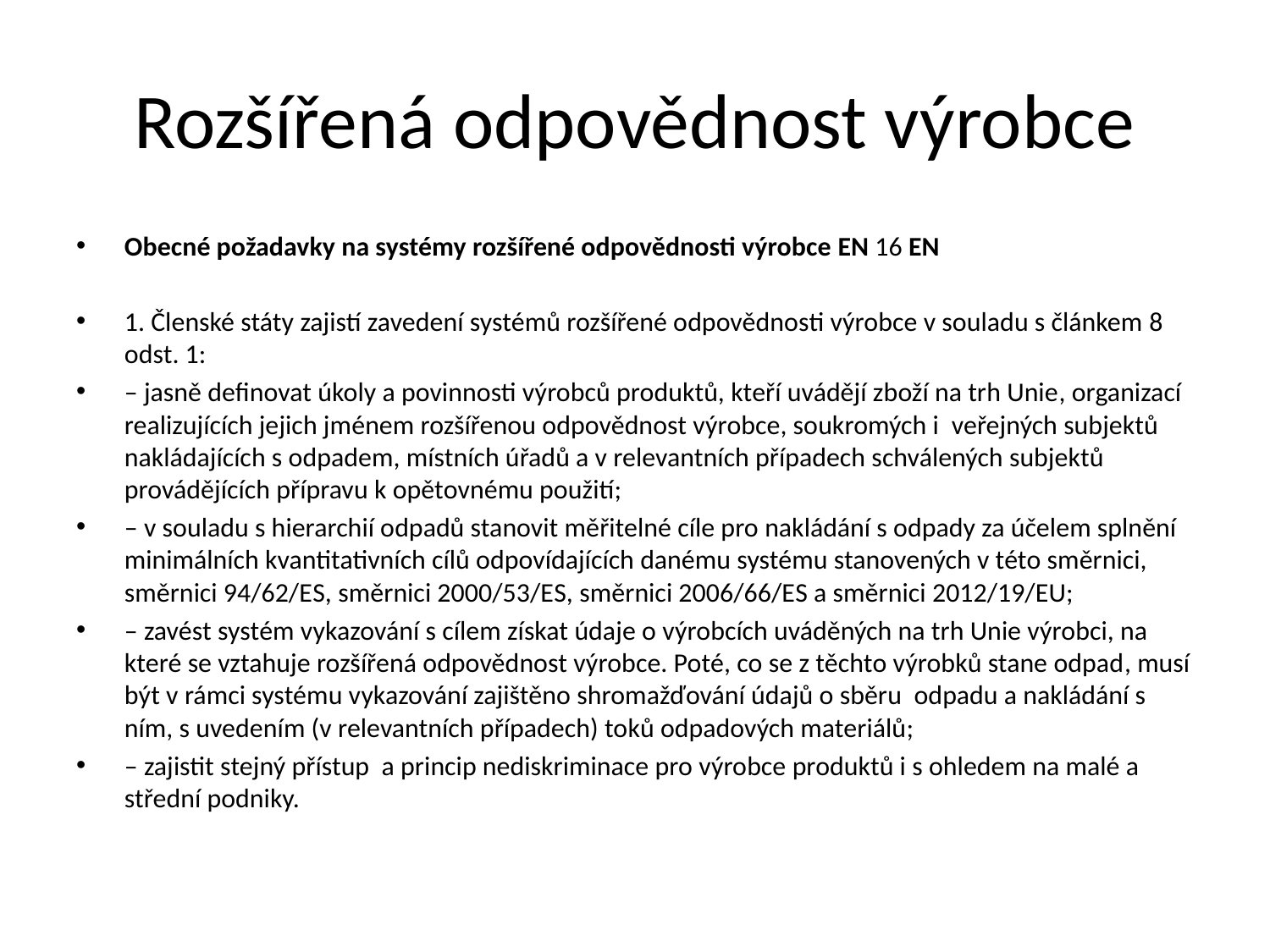

# Rozšířená odpovědnost výrobce
Obecné požadavky na systémy rozšířené odpovědnosti výrobce EN 16 EN

1. Členské státy zajistí zavedení systémů rozšířené odpovědnosti výrobce v souladu s článkem 8 odst. 1:
– jasně definovat úkoly a povinnosti výrobců produktů, kteří uvádějí zboží na trh Unie, organizací realizujících jejich jménem rozšířenou odpovědnost výrobce, soukromých i  veřejných subjektů nakládajících s odpadem, místních úřadů a v relevantních případech schválených subjektů provádějících přípravu k opětovnému použití;
– v souladu s hierarchií odpadů stanovit měřitelné cíle pro nakládání s odpady za účelem splnění minimálních kvantitativních cílů odpovídajících danému systému stanovených v této směrnici, směrnici 94/62/ES, směrnici 2000/53/ES, směrnici 2006/66/ES a směrnici 2012/19/EU;
– zavést systém vykazování s cílem získat údaje o výrobcích uváděných na trh Unie výrobci, na které se vztahuje rozšířená odpovědnost výrobce. Poté, co se z těchto výrobků stane odpad, musí být v rámci systému vykazování zajištěno shromažďování údajů o sběru  odpadu a nakládání s ním, s uvedením (v relevantních případech) toků odpadových materiálů;
– zajistit stejný přístup  a princip nediskriminace pro výrobce produktů i s ohledem na malé a střední podniky.